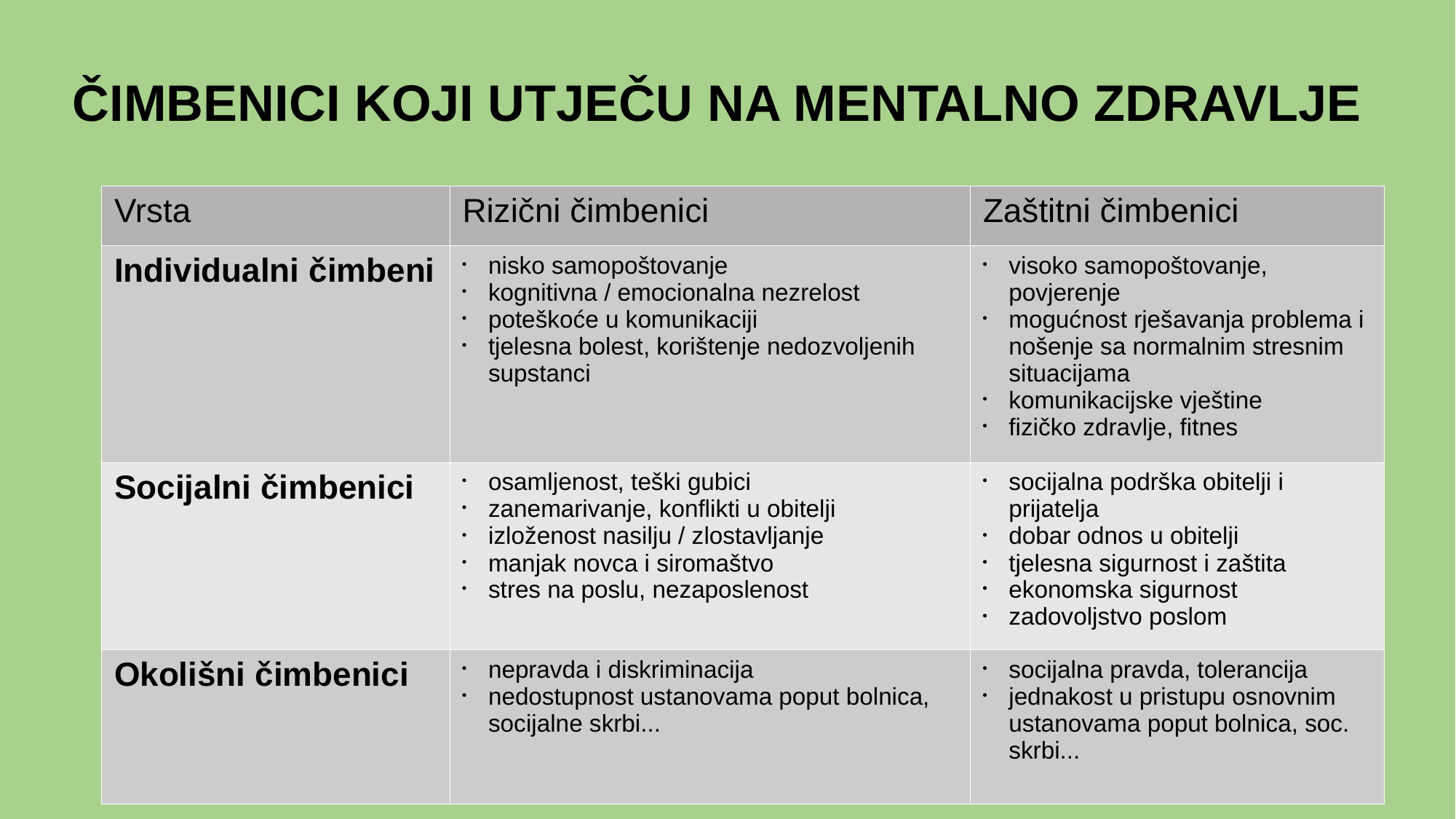

ČIMBENICI KOJI UTJEČU NA MENTALNO ZDRAVLJE
| Vrsta | Rizični čimbenici | Zaštitni čimbenici |
| --- | --- | --- |
| Individualni čimbeni | nisko samopoštovanje kognitivna / emocionalna nezrelost poteškoće u komunikaciji tjelesna bolest, korištenje nedozvoljenih supstanci | visoko samopoštovanje, povjerenje mogućnost rješavanja problema i nošenje sa normalnim stresnim situacijama komunikacijske vještine fizičko zdravlje, fitnes |
| Socijalni čimbenici | osamljenost, teški gubici zanemarivanje, konflikti u obitelji izloženost nasilju / zlostavljanje manjak novca i siromaštvo stres na poslu, nezaposlenost | socijalna podrška obitelji i prijatelja dobar odnos u obitelji tjelesna sigurnost i zaštita ekonomska sigurnost zadovoljstvo poslom |
| Okolišni čimbenici | nepravda i diskriminacija nedostupnost ustanovama poput bolnica, socijalne skrbi... | socijalna pravda, tolerancija jednakost u pristupu osnovnim ustanovama poput bolnica, soc. skrbi... |